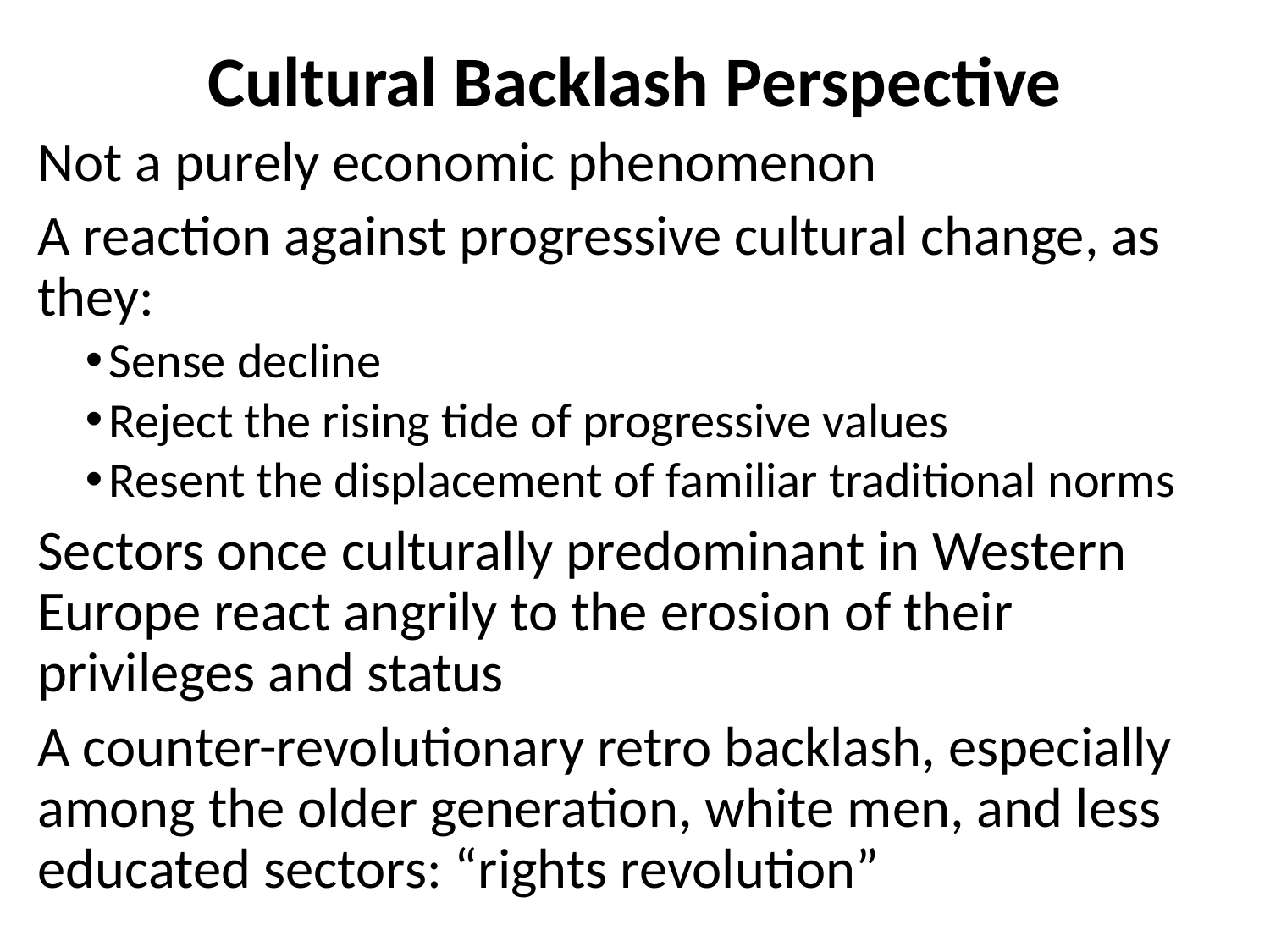

# Cultural Backlash Perspective
Not a purely economic phenomenon
A reaction against progressive cultural change, as they:
Sense decline
Reject the rising tide of progressive values
Resent the displacement of familiar traditional norms
Sectors once culturally predominant in Western Europe react angrily to the erosion of their privileges and status
A counter-revolutionary retro backlash, especially among the older generation, white men, and less educated sectors: “rights revolution”